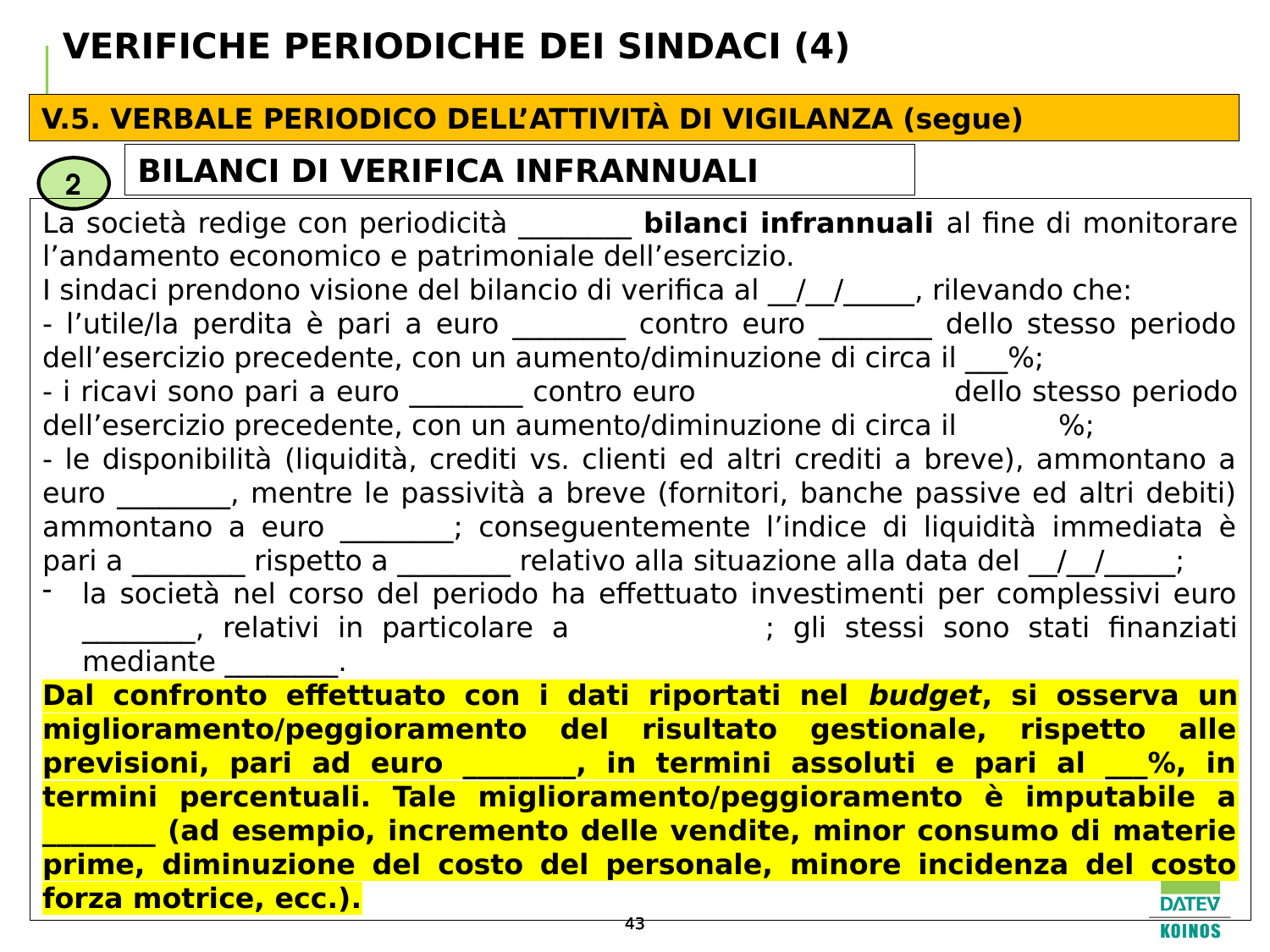

# VERIFICHE PERIODICHE DEI SINDACI (4)
V.5. VERBALE PERIODICO DELL’ATTIVITÀ DI VIGILANZA (segue)
BILANCI DI VERIFICA INFRANNUALI
2
La società redige con periodicità ________ bilanci infrannuali al fine di monitorare l’andamento economico e patrimoniale dell’esercizio.
I sindaci prendono visione del bilancio di verifica al __/__/_____, rilevando che:
- l’utile/la perdita è pari a euro ________ contro euro ________ dello stesso periodo dell’esercizio precedente, con un aumento/diminuzione di circa il ___%;
- i ricavi sono pari a euro ________ contro euro 		 dello stesso periodo dell’esercizio precedente, con un aumento/diminuzione di circa il 	%;
- le disponibilità (liquidità, crediti vs. clienti ed altri crediti a breve), ammontano a euro ________, mentre le passività a breve (fornitori, banche passive ed altri debiti) ammontano a euro ________; conseguentemente l’indice di liquidità immediata è pari a ________ rispetto a ________ relativo alla situazione alla data del __/__/_____;
la società nel corso del periodo ha effettuato investimenti per complessivi euro ________, relativi in particolare a 		; gli stessi sono stati finanziati mediante ________.
Dal confronto effettuato con i dati riportati nel budget, si osserva un miglioramento/peggioramento del risultato gestionale, rispetto alle previsioni, pari ad euro ________, in termini assoluti e pari al ___%, in termini percentuali. Tale miglioramento/peggioramento è imputabile a ________ (ad esempio, incremento delle vendite, minor consumo di materie prime, diminuzione del costo del personale, minore incidenza del costo forza motrice, ecc.).
43
43
43